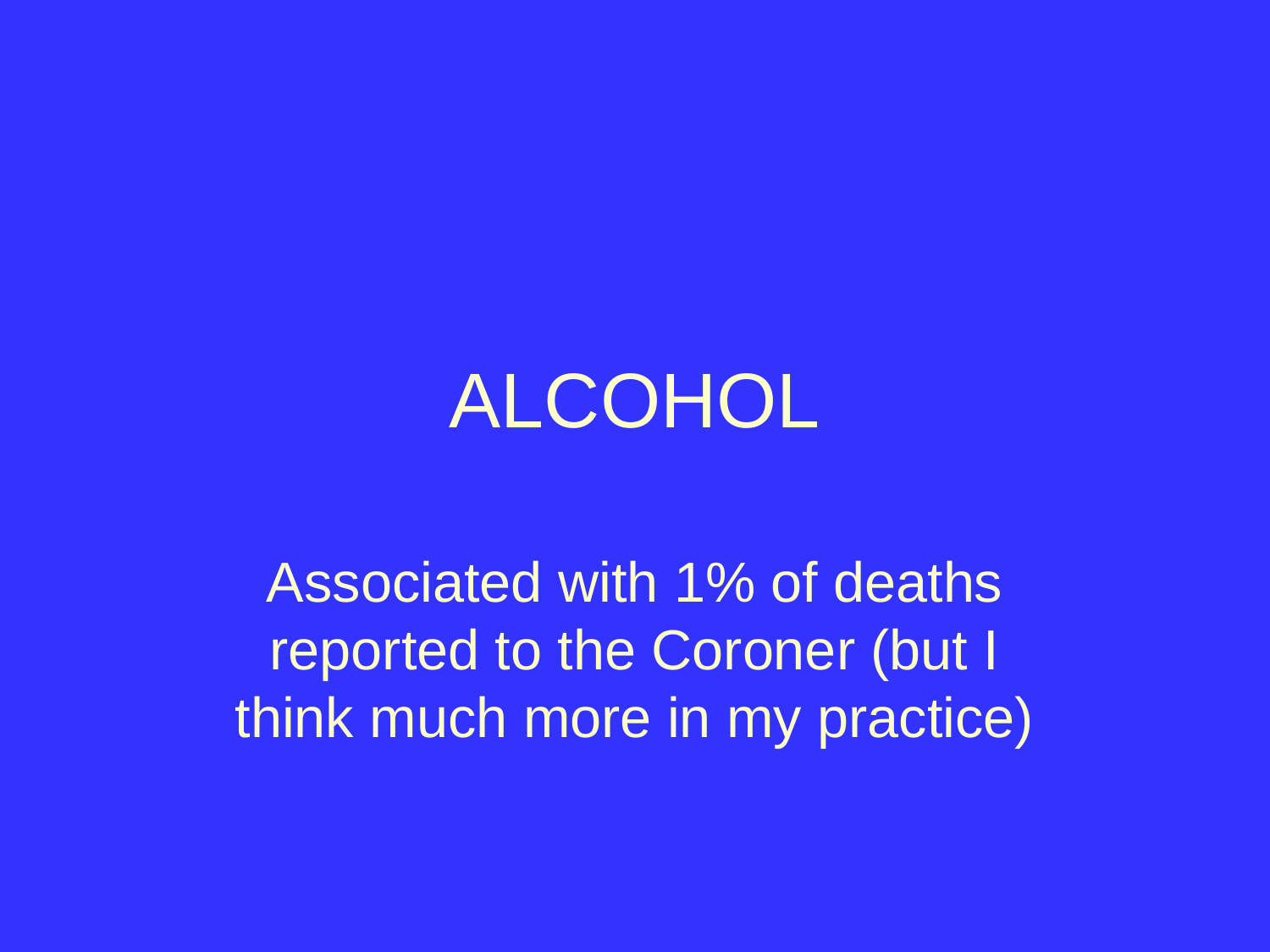

# ALCOHOL
Associated with 1% of deaths reported to the Coroner (but I think much more in my practice)